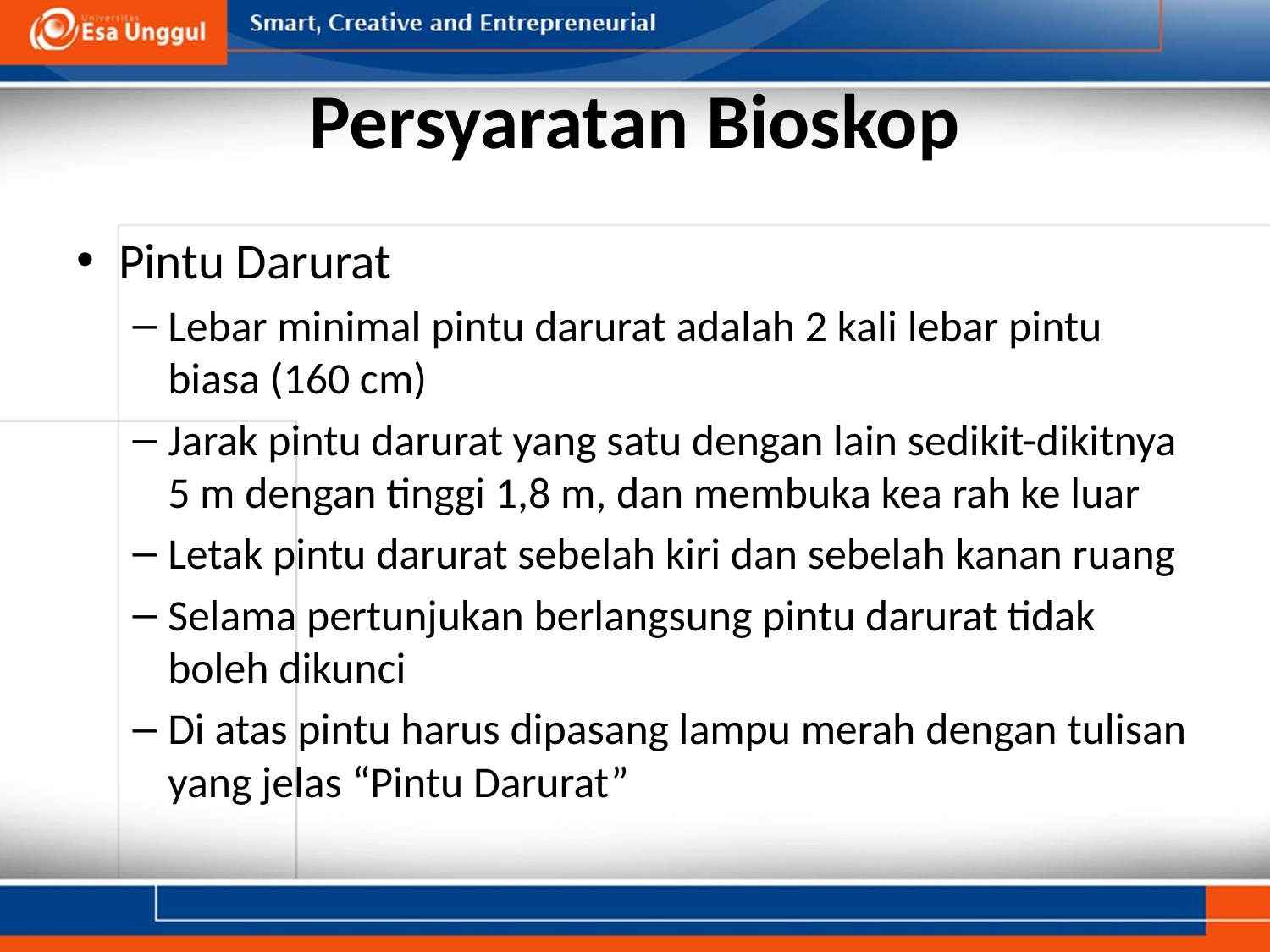

# Persyaratan Bioskop
Pintu Darurat
Lebar minimal pintu darurat adalah 2 kali lebar pintu biasa (160 cm)
Jarak pintu darurat yang satu dengan lain sedikit-dikitnya 5 m dengan tinggi 1,8 m, dan membuka kea rah ke luar
Letak pintu darurat sebelah kiri dan sebelah kanan ruang
Selama pertunjukan berlangsung pintu darurat tidak boleh dikunci
Di atas pintu harus dipasang lampu merah dengan tulisan yang jelas “Pintu Darurat”